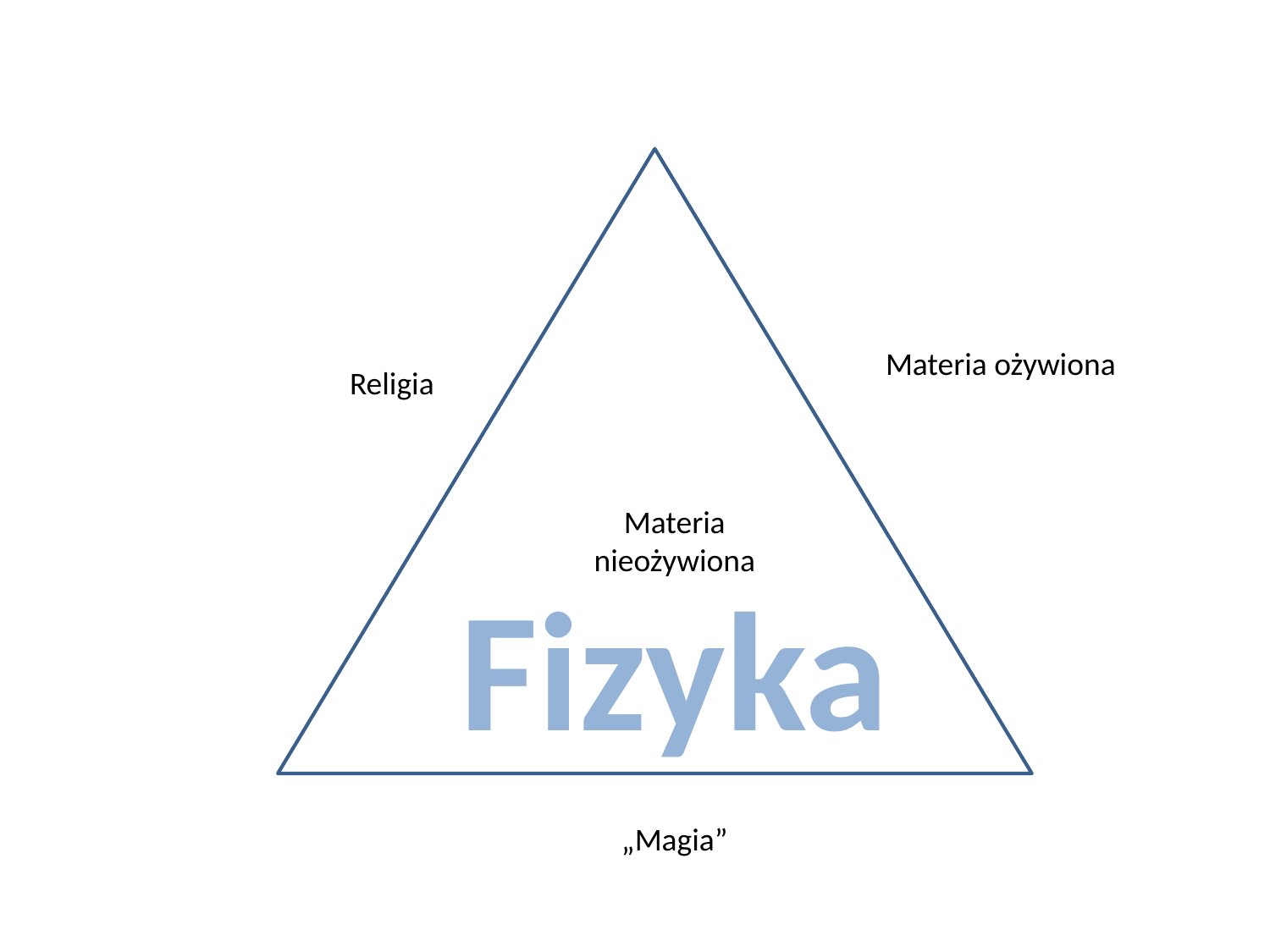

Materia ożywiona
Religia
Materia nieożywiona
Fizyka
„Magia”